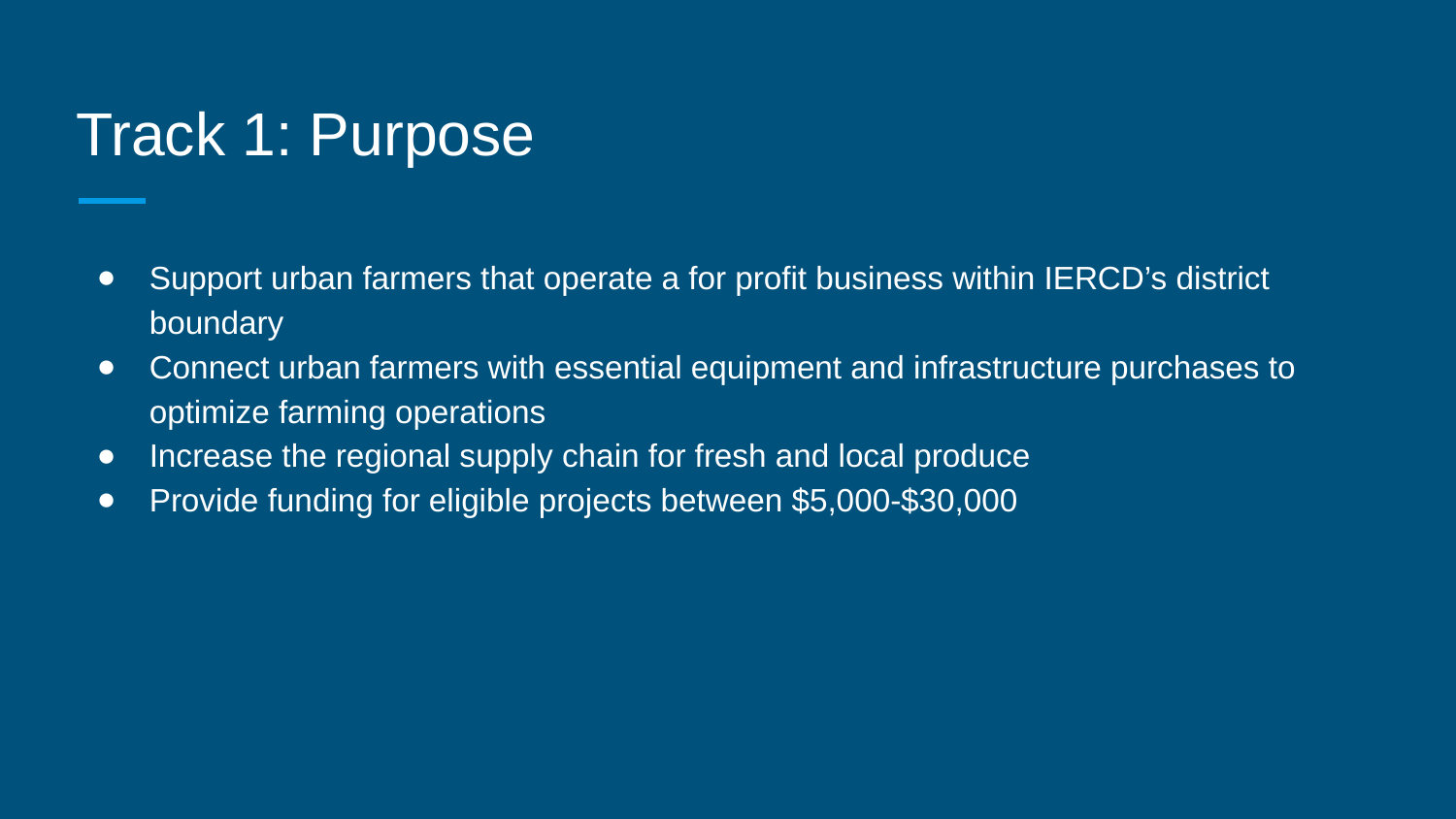

# Track 1: Purpose
Support urban farmers that operate a for profit business within IERCD’s district boundary
Connect urban farmers with essential equipment and infrastructure purchases to optimize farming operations
Increase the regional supply chain for fresh and local produce
Provide funding for eligible projects between $5,000-$30,000